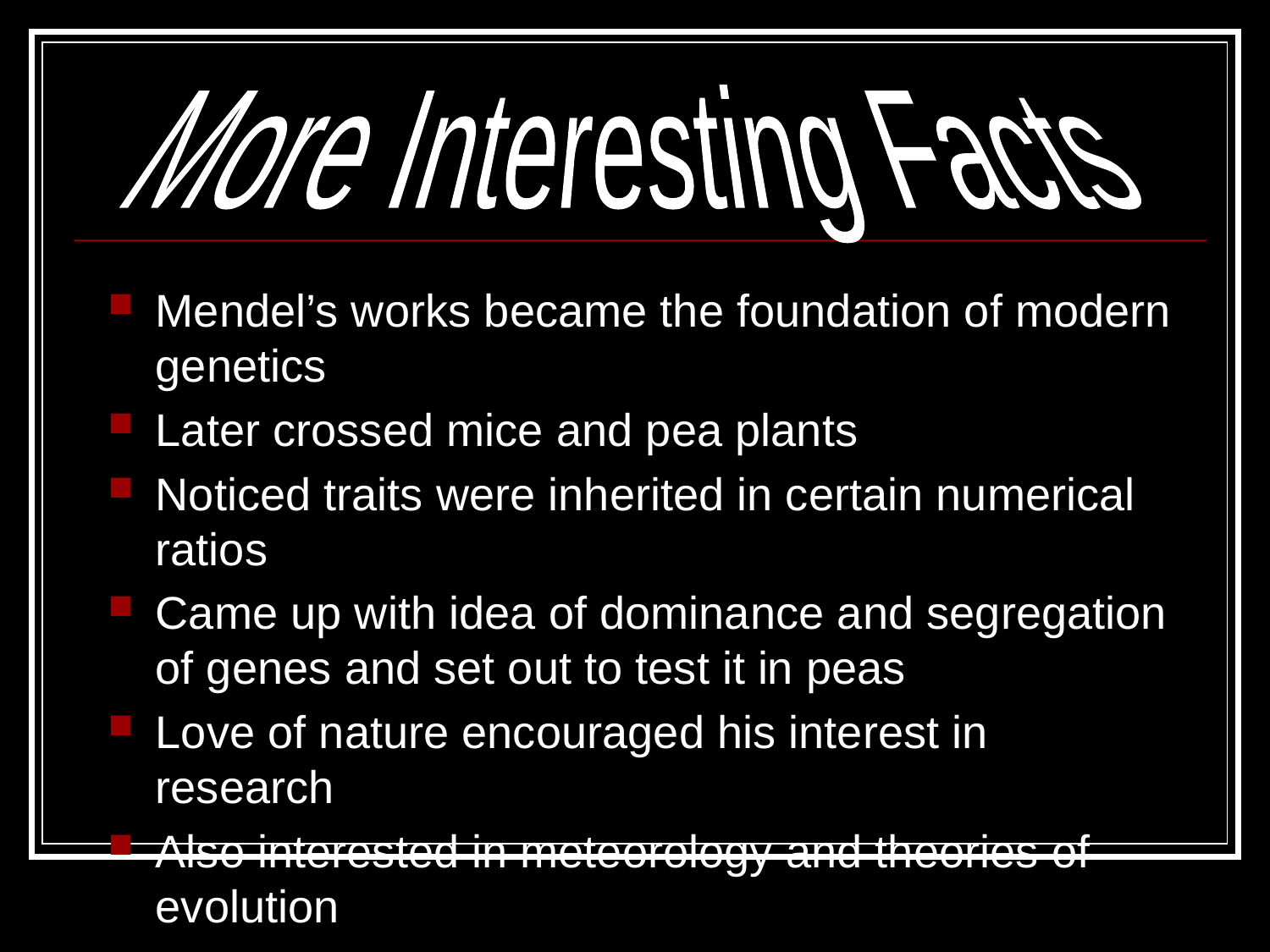

More Interesting Facts
Mendel’s works became the foundation of modern genetics
Later crossed mice and pea plants
Noticed traits were inherited in certain numerical ratios
Came up with idea of dominance and segregation of genes and set out to test it in peas
Love of nature encouraged his interest in research
Also interested in meteorology and theories of evolution